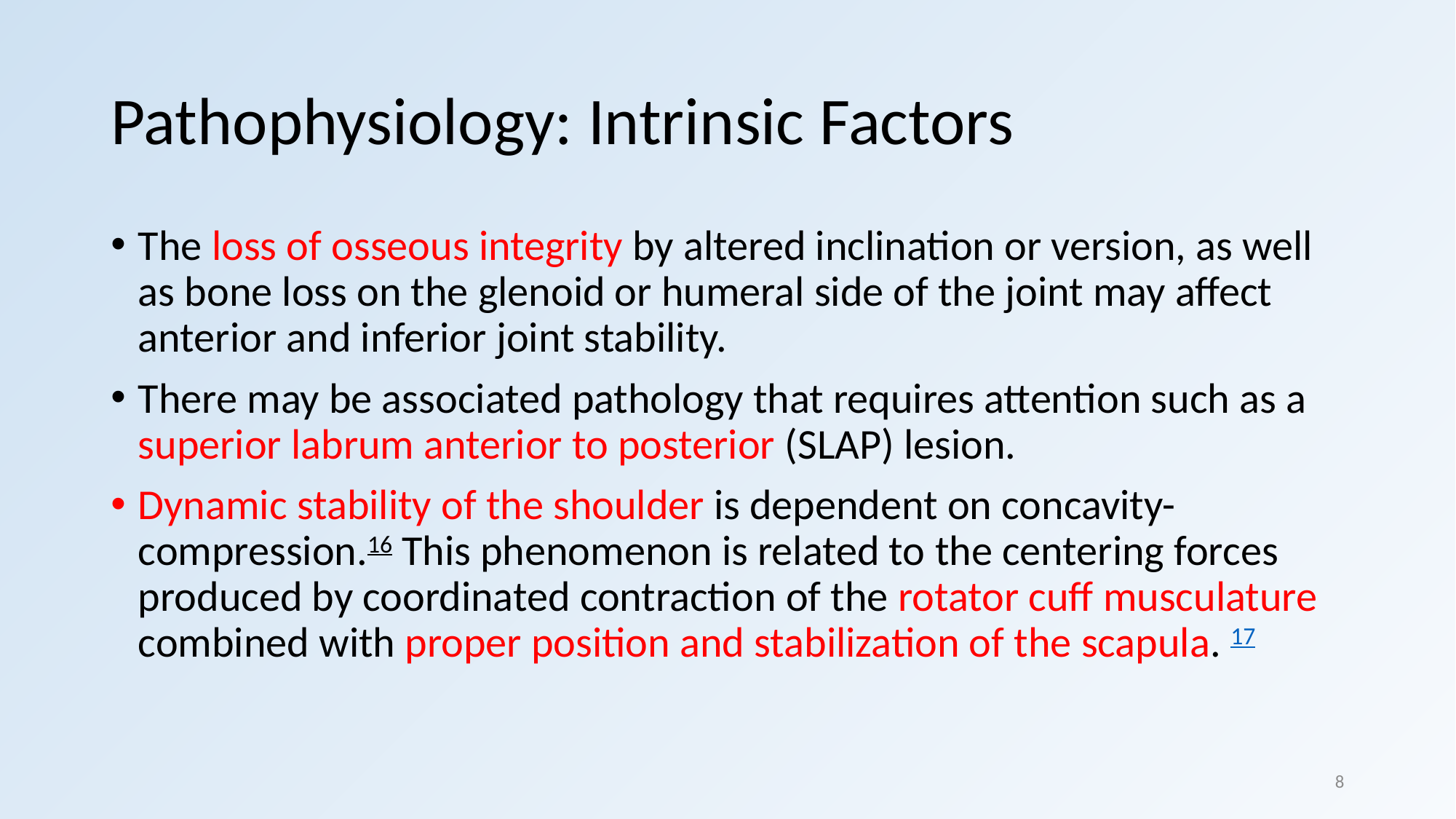

# Pathophysiology: Intrinsic Factors
The loss of osseous integrity by altered inclination or version, as well as bone loss on the glenoid or humeral side of the joint may affect anterior and inferior joint stability.
There may be associated pathology that requires attention such as a superior labrum anterior to posterior (SLAP) lesion.
Dynamic stability of the shoulder is dependent on concavity-compression.16 This phenomenon is related to the centering forces produced by coordinated contraction of the rotator cuff musculature combined with proper position and stabilization of the scapula. 17

8